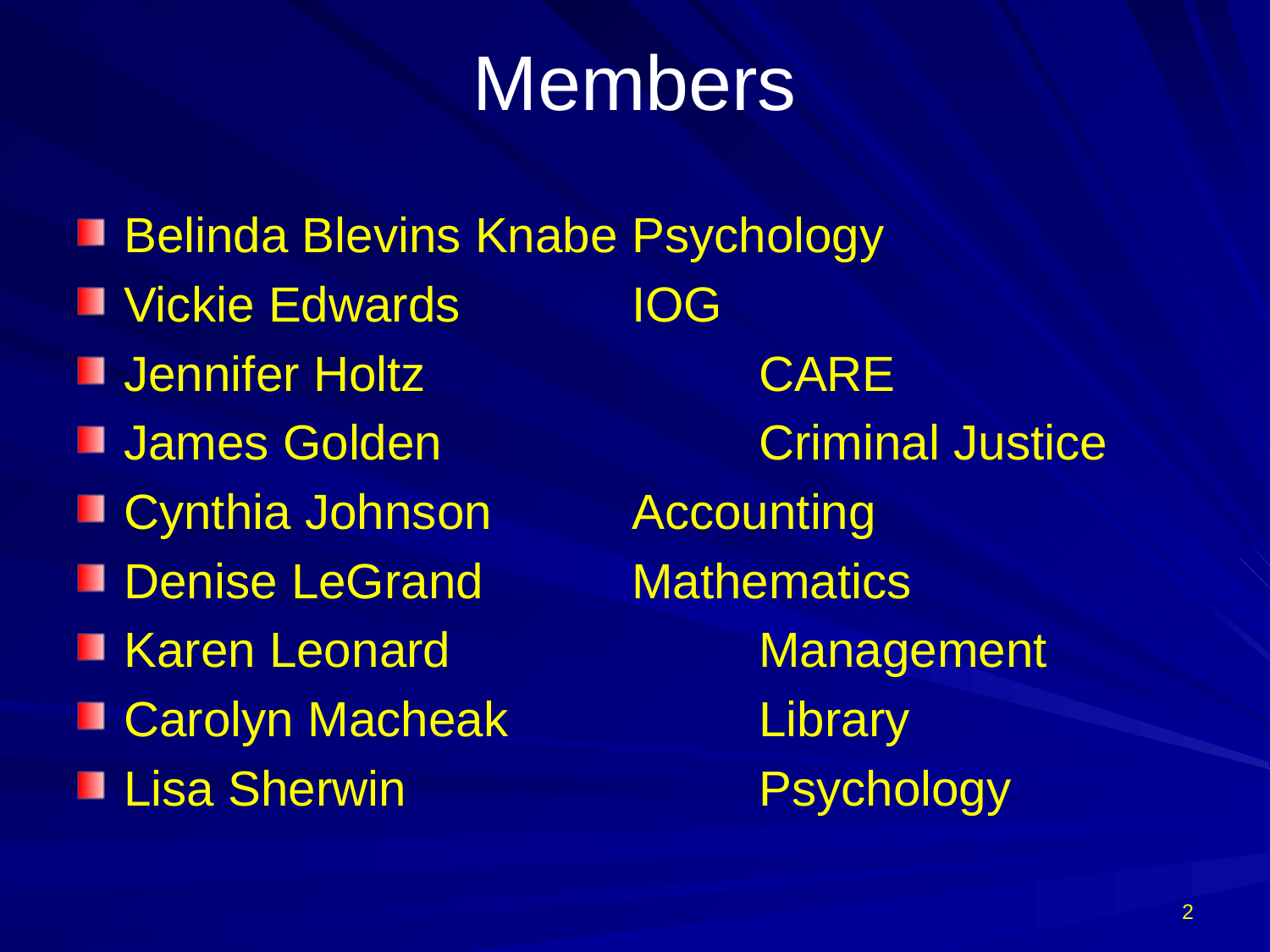

# Members
Belinda Blevins Knabe	Psychology
Vickie Edwards		IOG
Jennifer Holtz			CARE
James Golden			Criminal Justice
Cynthia Johnson		Accounting
Denise LeGrand		Mathematics
Karen Leonard			Management
Carolyn Macheak		Library
Lisa Sherwin			Psychology
2